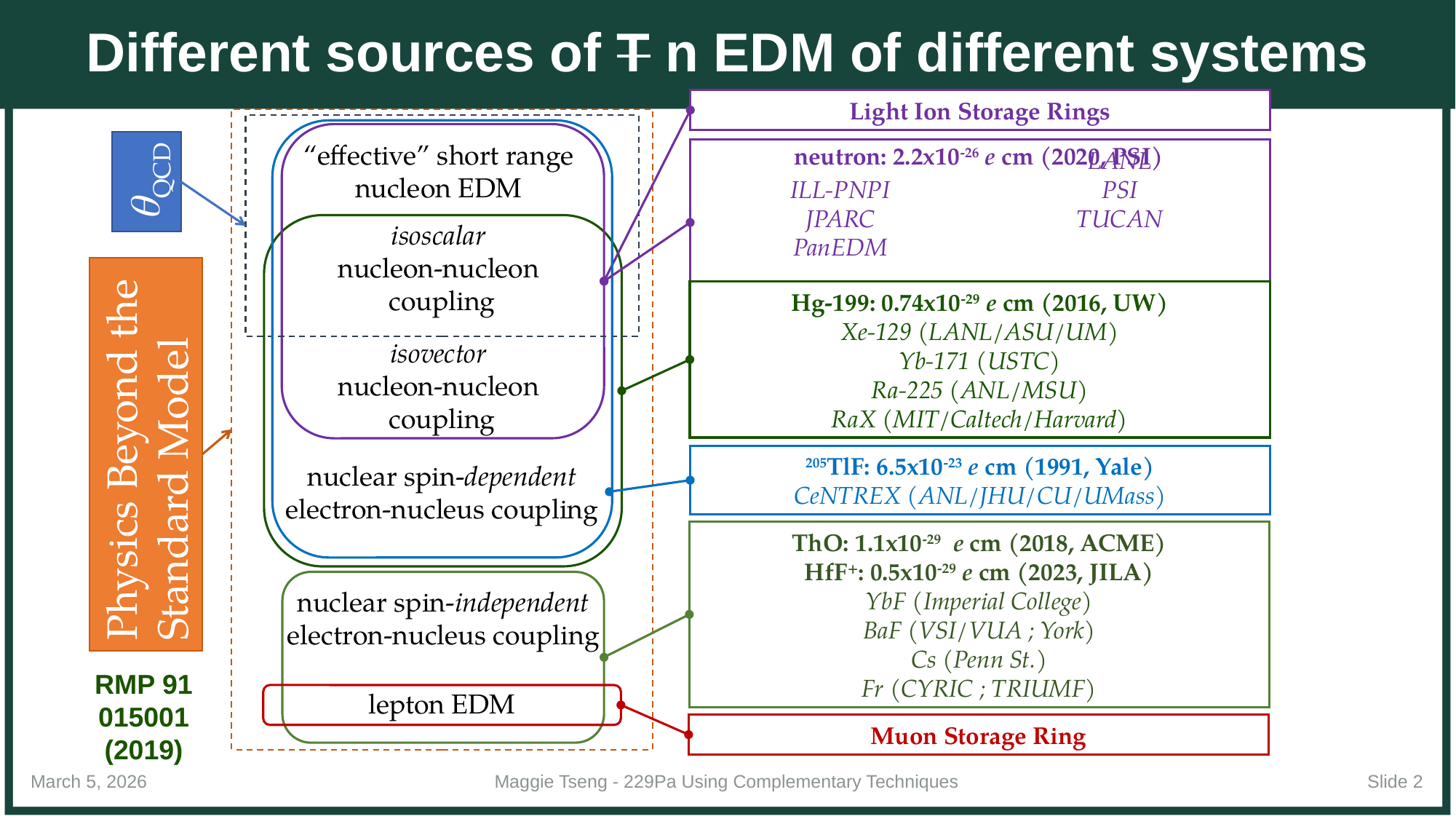

# Different sources of T n EDM of different systems
Light Ion Storage Rings

“effective” short range
nucleon EDM
neutron: 2.2x10-26 e cm (2020, PSI)

ILL-PNPI
JPARC
PanEDM

LANL
PSI
TUCAN
θQCD
isoscalar
nucleon-nucleon
coupling

Hg-199: 0.74x10-29 e cm (2016, UW)
Xe-129 (LANL/ASU/UM)
Yb-171 (USTC)
Ra-225 (ANL/MSU)
RaX (MIT/Caltech/Harvard)
isovector
nucleon-nucleon
coupling
Physics Beyond the
Standard Model
205TlF: 6.5x10-23 e cm (1991, Yale)
CeNTREX (ANL/JHU/CU/UMass)
nuclear spin-dependent
electron-nucleus coupling
ThO: 1.1x10-29  e cm (2018, ACME)
HfF+: 0.5x10-29 e cm (2023, JILA)
YbF (Imperial College)
BaF (VSI/VUA ; York)
Cs (Penn St.)
Fr (CYRIC ; TRIUMF)

nuclear spin-independent
electron-nucleus coupling
RMP 91
015001
(2019)
lepton EDM

Muon Storage Ring
March 5, 2026
Maggie Tseng - 229Pa Using Complementary Techniques
Slide 2